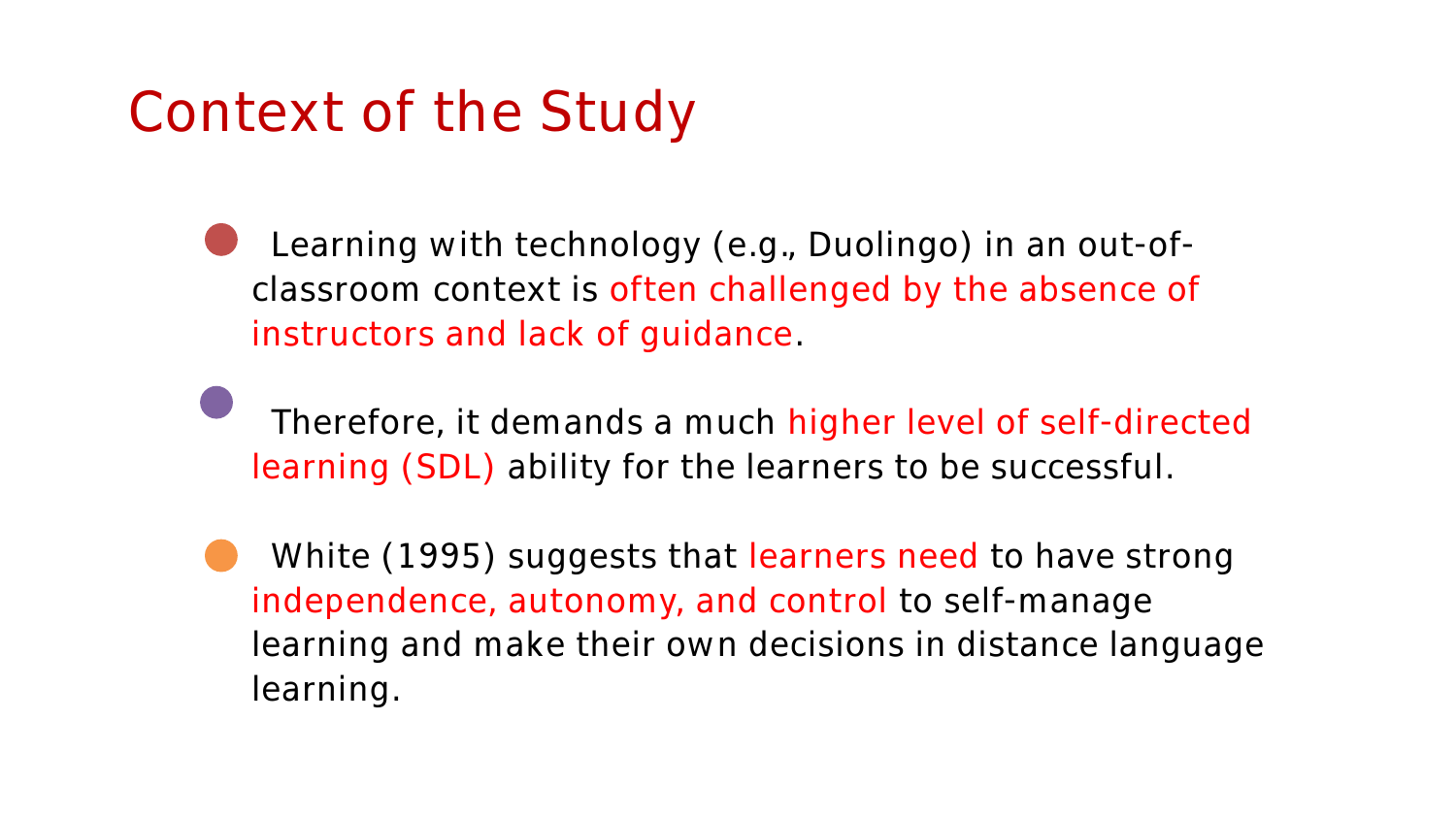

# Context of the Study
Learning with technology (e.g., Duolingo) in an out-of-classroom context is often challenged by the absence of instructors and lack of guidance.

Therefore, it demands a much higher level of self-directed learning (SDL) ability for the learners to be successful.

White (1995) suggests that learners need to have strong independence, autonomy, and control to self-manage learning and make their own decisions in distance language learning.